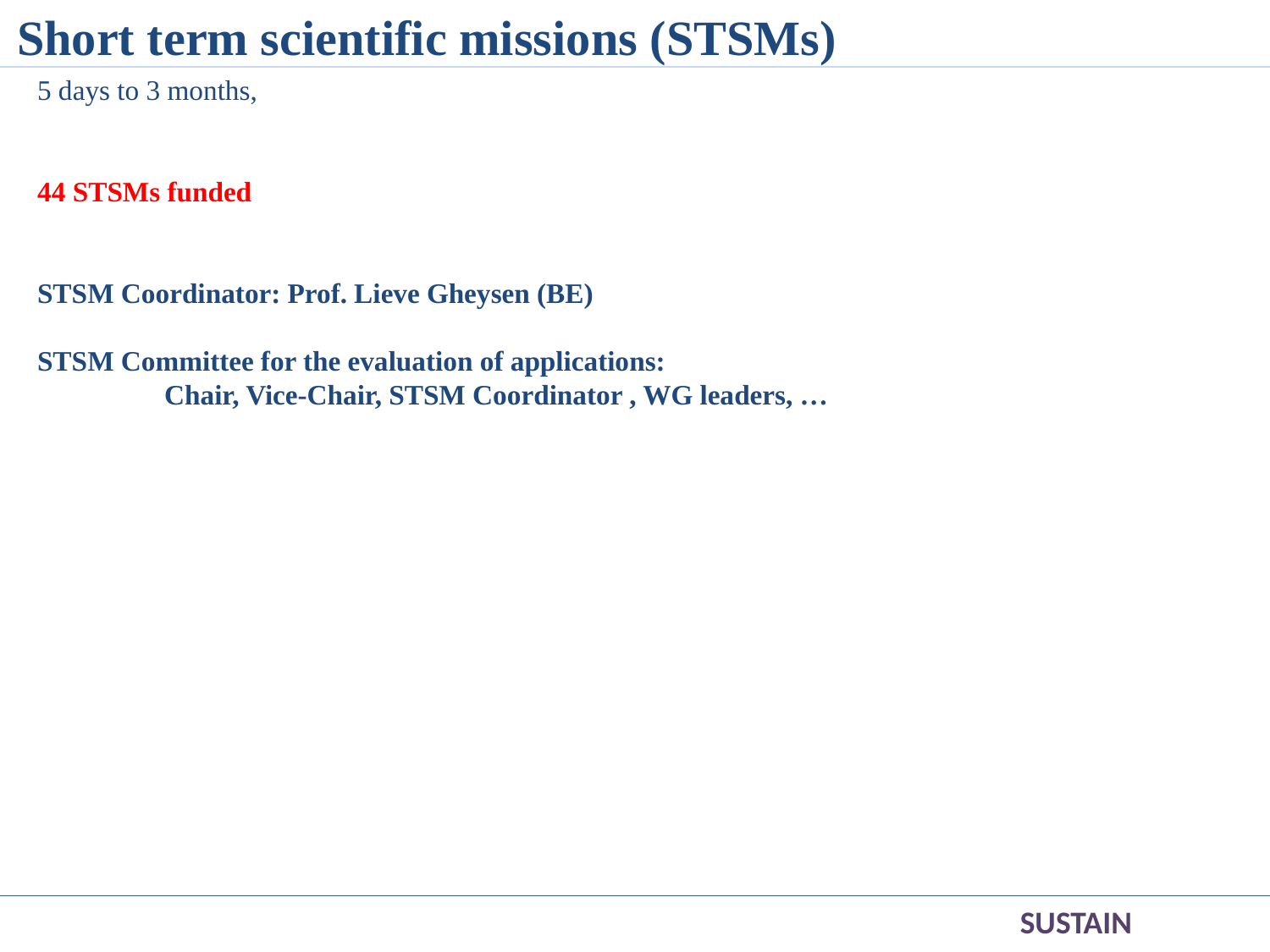

Short term scientific missions (STSMs)
5 days to 3 months,

44 STSMs funded

STSM Coordinator: Prof. Lieve Gheysen (BE)

STSM Committee for the evaluation of applications:
	Chair, Vice-Chair, STSM Coordinator , WG leaders, …

SUSTAIN